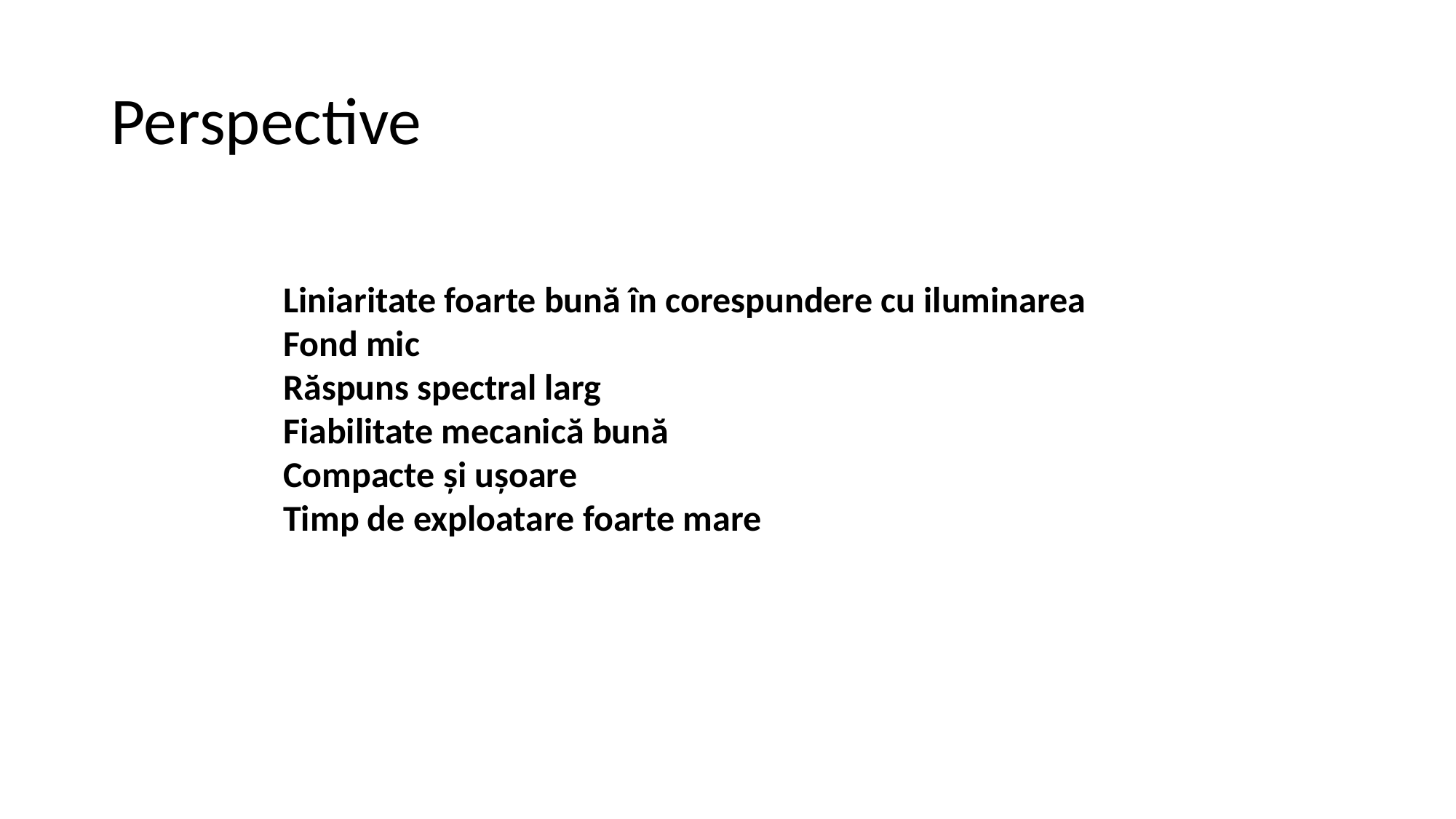

# Perspective
Liniaritate foarte bună în corespundere cu iluminarea
Fond mic
Răspuns spectral larg
Fiabilitate mecanică bună
Compacte și ușoare
Timp de exploatare foarte mare